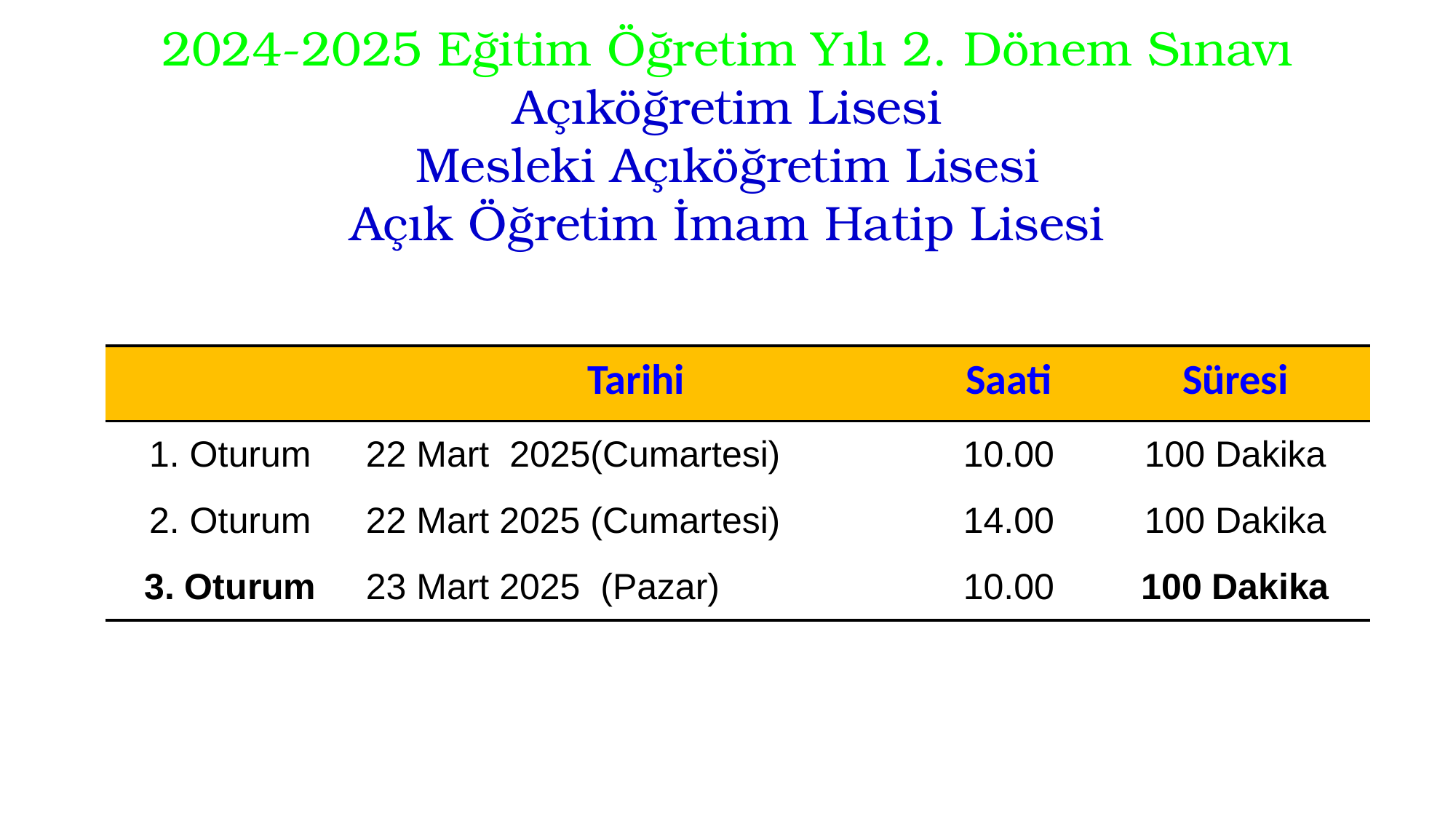

2024-2025 Eğitim Öğretim Yılı 2. Dönem Sınavı
Açıköğretim Lisesi
Mesleki Açıköğretim Lisesi
Açık Öğretim İmam Hatip Lisesi
|  | Tarihi | Saati | Süresi |
| --- | --- | --- | --- |
| 1. Oturum | 22 Mart 2025(Cumartesi) | 10.00 | 100 Dakika |
| 2. Oturum | 22 Mart 2025 (Cumartesi) | 14.00 | 100 Dakika |
| 3. Oturum | 23 Mart 2025 (Pazar) | 10.00 | 100 Dakika |